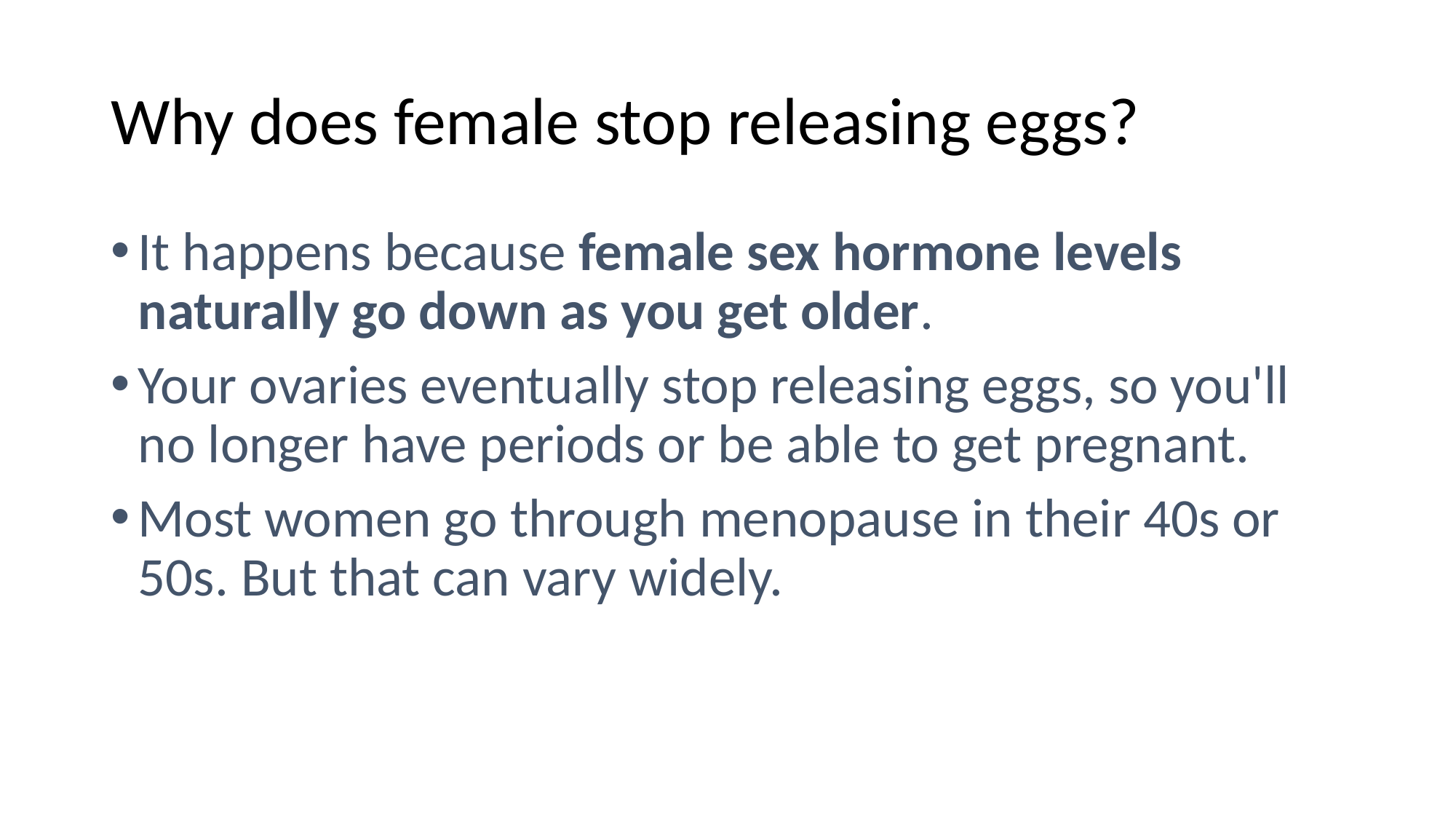

# Why does female stop releasing eggs?
It happens because female sex hormone levels naturally go down as you get older.
Your ovaries eventually stop releasing eggs, so you'll no longer have periods or be able to get pregnant.
Most women go through menopause in their 40s or 50s. But that can vary widely.